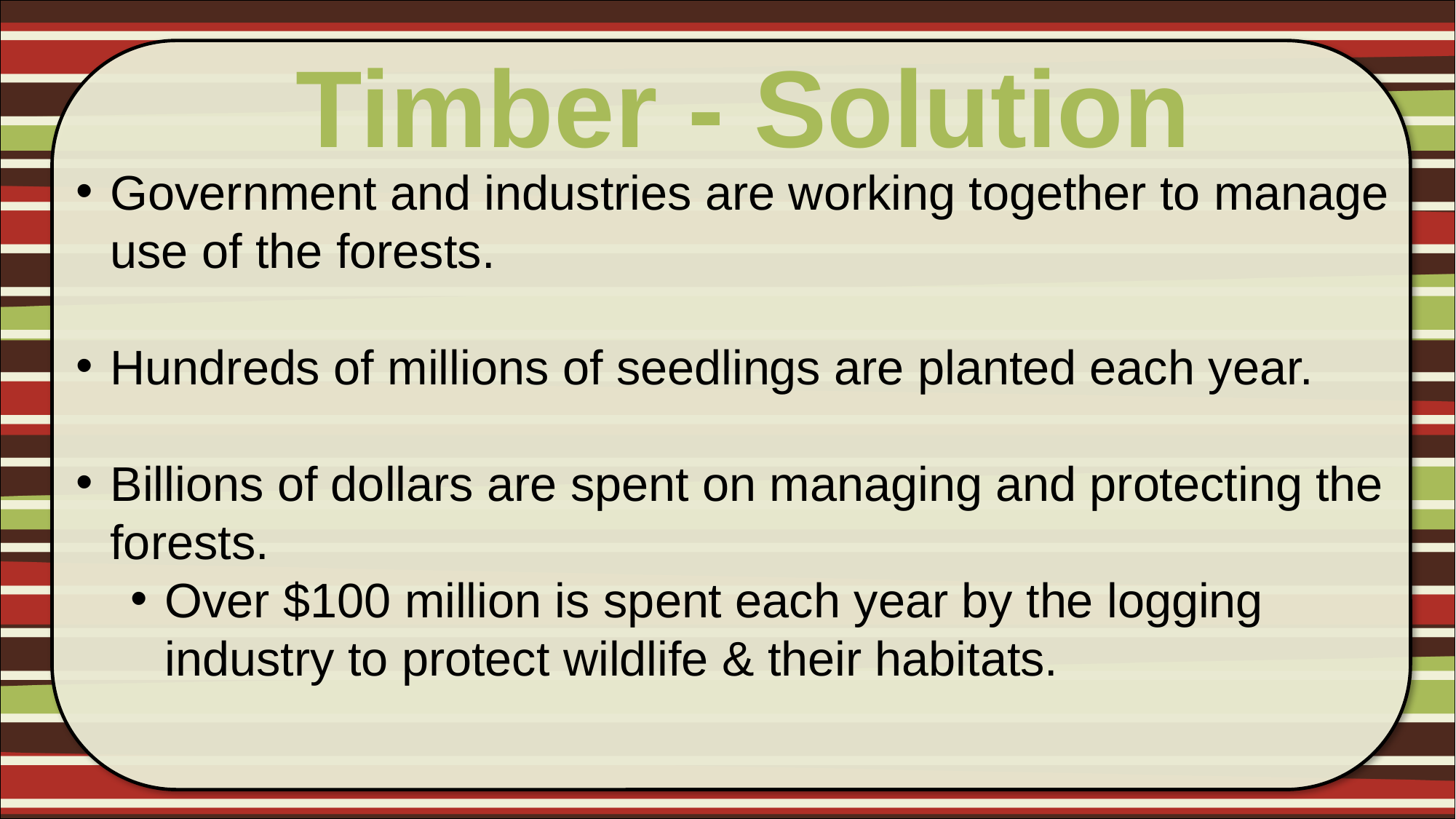

Timber - Solution

#
Government and industries are working together to manage use of the forests.

Hundreds of millions of seedlings are planted each year.

Billions of dollars are spent on managing and protecting the forests.
Over $100 million is spent each year by the logging industry to protect wildlife & their habitats.